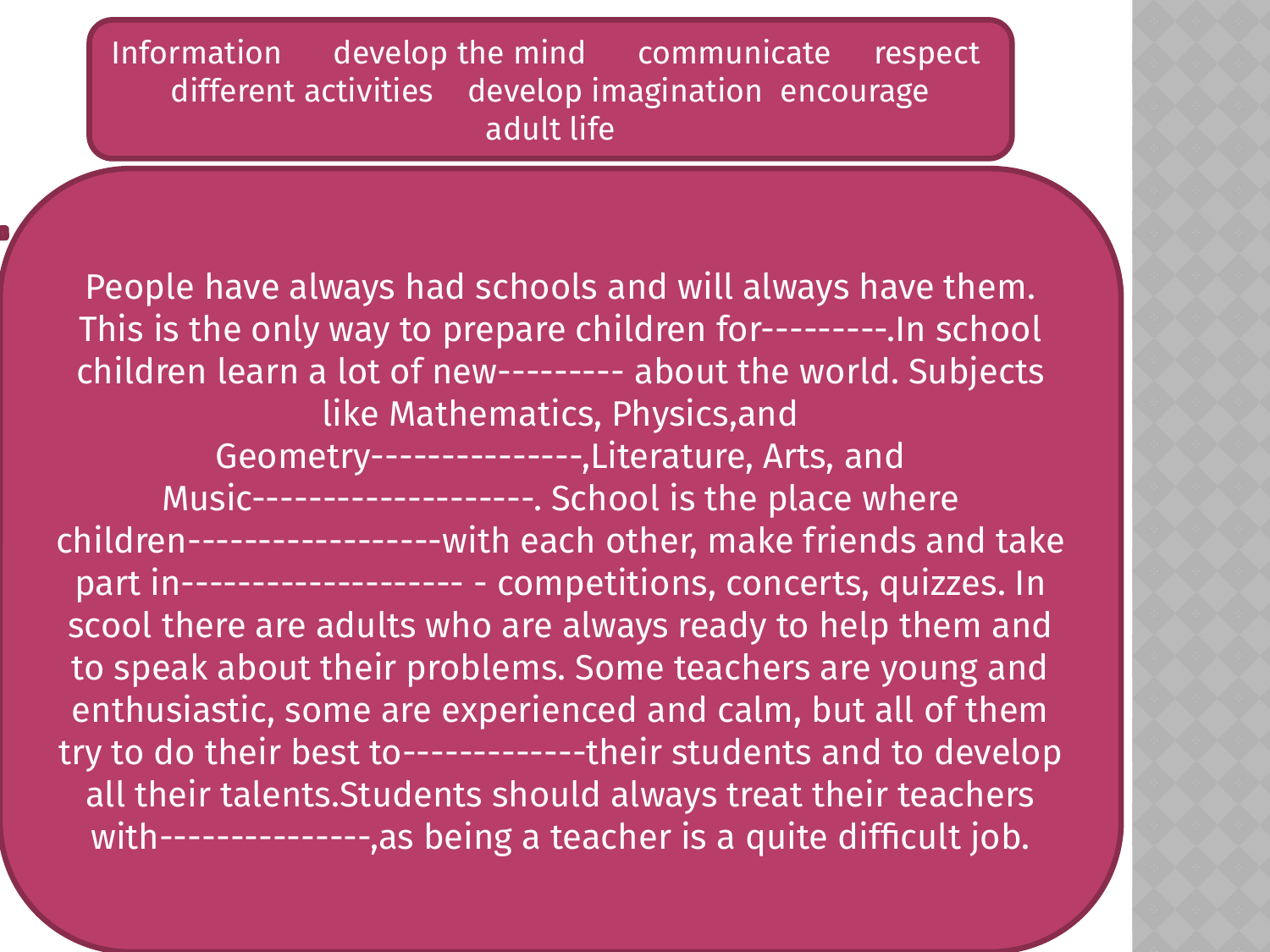

Information      develop the mind      communicate     respect       different activities    develop imagination  encourage      adult life
People have always had schools and will always have them. This is the only way to prepare children for---------.In school children learn a lot of new--------- about the world. Subjects like Mathematics, Physics,and Geometry---------------,Literature, Arts, and Music--------------------. School is the place where children------------------with each other, make friends and take part in-------------------- - competitions, concerts, quizzes. In scool there are adults who are always ready to help them and to speak about their problems. Some teachers are young and enthusiastic, some are experienced and calm, but all of them try to do their best to-------------their students and to develop all their talents.Students should always treat their teachers with---------------,as being a teacher is a quite difficult job.